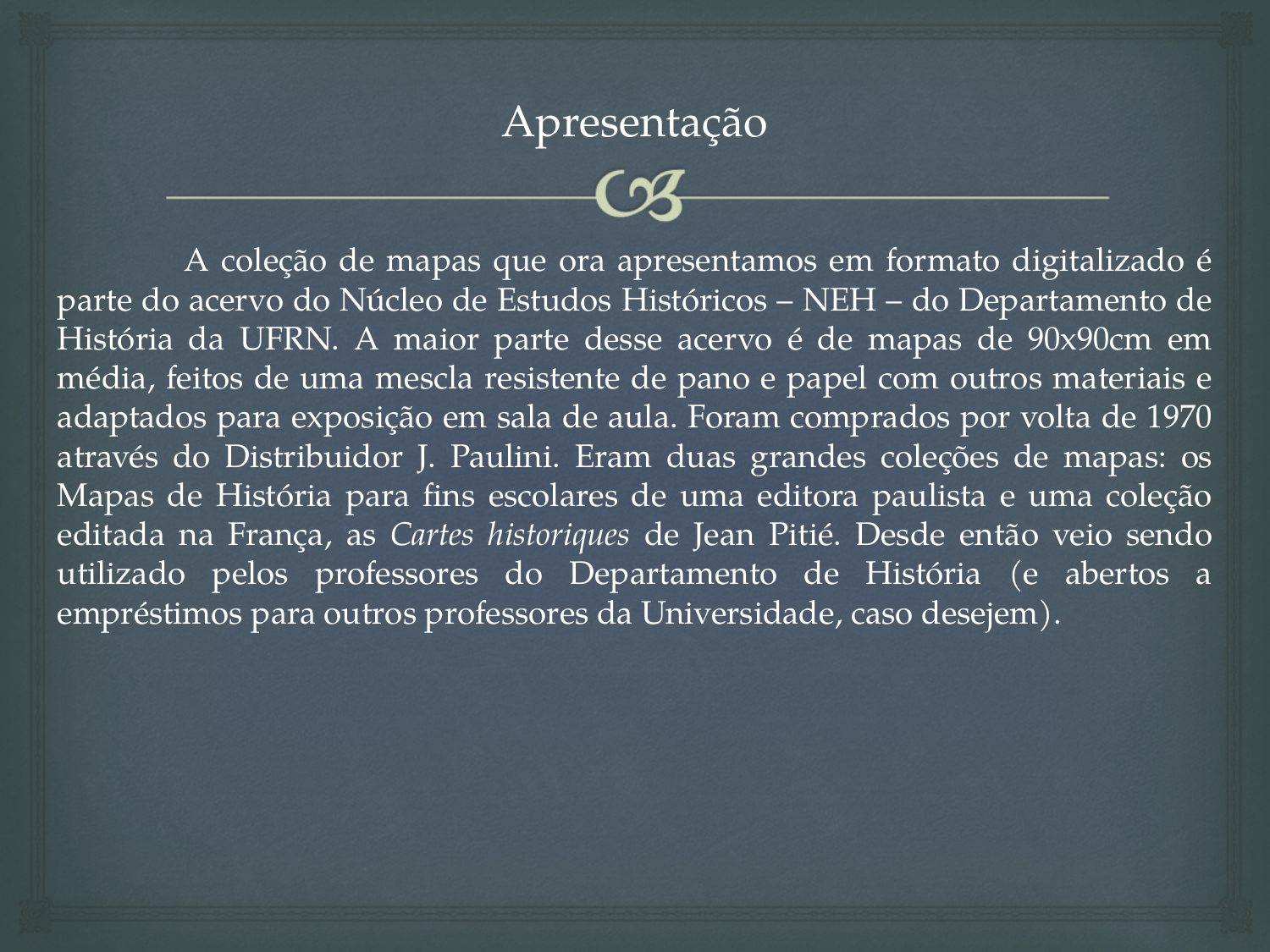

Apresentação
	A coleção de mapas que ora apresentamos em formato digitalizado é parte do acervo do Núcleo de Estudos Históricos – NEH – do Departamento de História da UFRN. A maior parte desse acervo é de mapas de 90x90cm em média, feitos de uma mescla resistente de pano e papel com outros materiais e adaptados para exposição em sala de aula. Foram comprados por volta de 1970 através do Distribuidor J. Paulini. Eram duas grandes coleções de mapas: os Mapas de História para fins escolares de uma editora paulista e uma coleção editada na França, as Cartes historiques de Jean Pitié. Desde então veio sendo utilizado pelos professores do Departamento de História (e abertos a empréstimos para outros professores da Universidade, caso desejem).